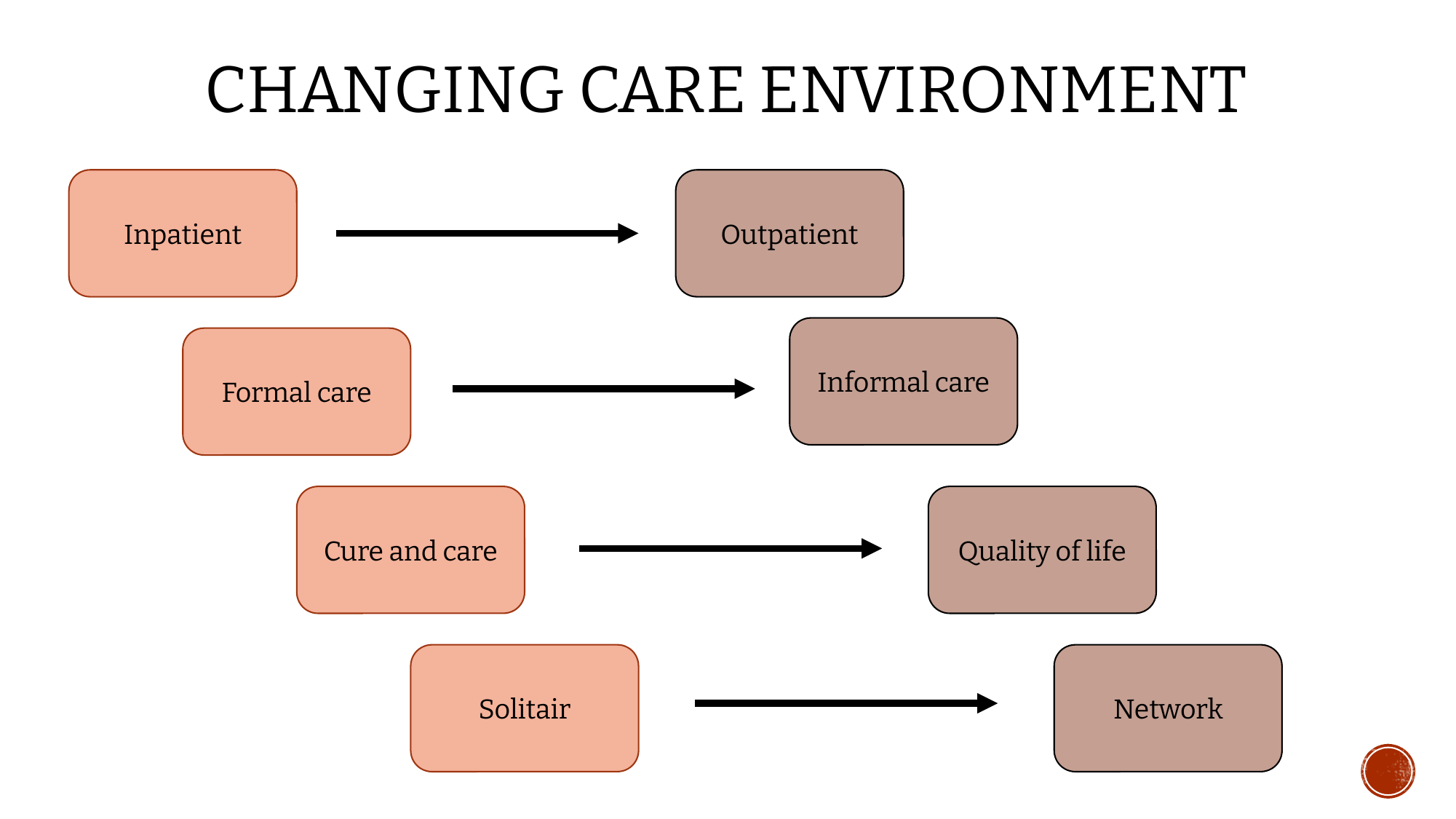

# Changing care environment
Inpatient
Outpatient
Informal care
Formal care
Cure and care
Quality of life
Solitair
Network